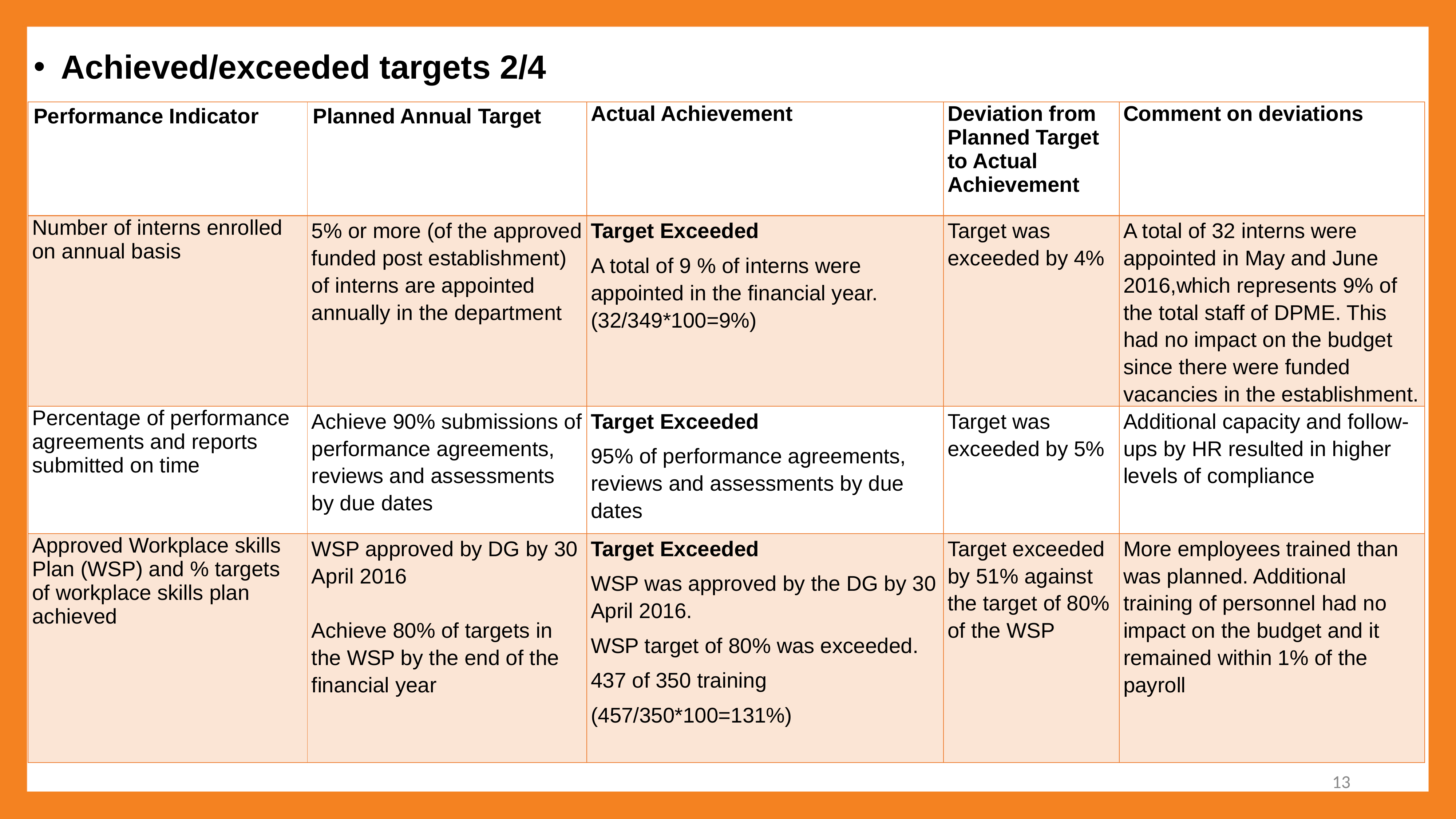

Achieved/exceeded targets 2/4

| Performance Indicator | Planned Annual Target | Actual Achievement | Deviation from Planned Target to Actual Achievement | Comment on deviations |
| --- | --- | --- | --- | --- |
| Number of interns enrolled on annual basis | 5% or more (of the approved funded post establishment) of interns are appointed annually in the department | Target Exceeded A total of 9 % of interns were appointed in the financial year. (32/349\*100=9%) | Target was exceeded by 4% | A total of 32 interns were appointed in May and June 2016,which represents 9% of the total staff of DPME. This had no impact on the budget since there were funded vacancies in the establishment. |
| Percentage of performance agreements and reports submitted on time | Achieve 90% submissions of performance agreements, reviews and assessments by due dates | Target Exceeded 95% of performance agreements, reviews and assessments by due dates | Target was exceeded by 5% | Additional capacity and follow-ups by HR resulted in higher levels of compliance |
| Approved Workplace skills Plan (WSP) and % targets of workplace skills plan achieved | WSP approved by DG by 30 April 2016   Achieve 80% of targets in the WSP by the end of the financial year | Target Exceeded WSP was approved by the DG by 30 April 2016. WSP target of 80% was exceeded. 437 of 350 training (457/350\*100=131%) | Target exceeded by 51% against the target of 80% of the WSP | More employees trained than was planned. Additional training of personnel had no impact on the budget and it remained within 1% of the payroll |
13